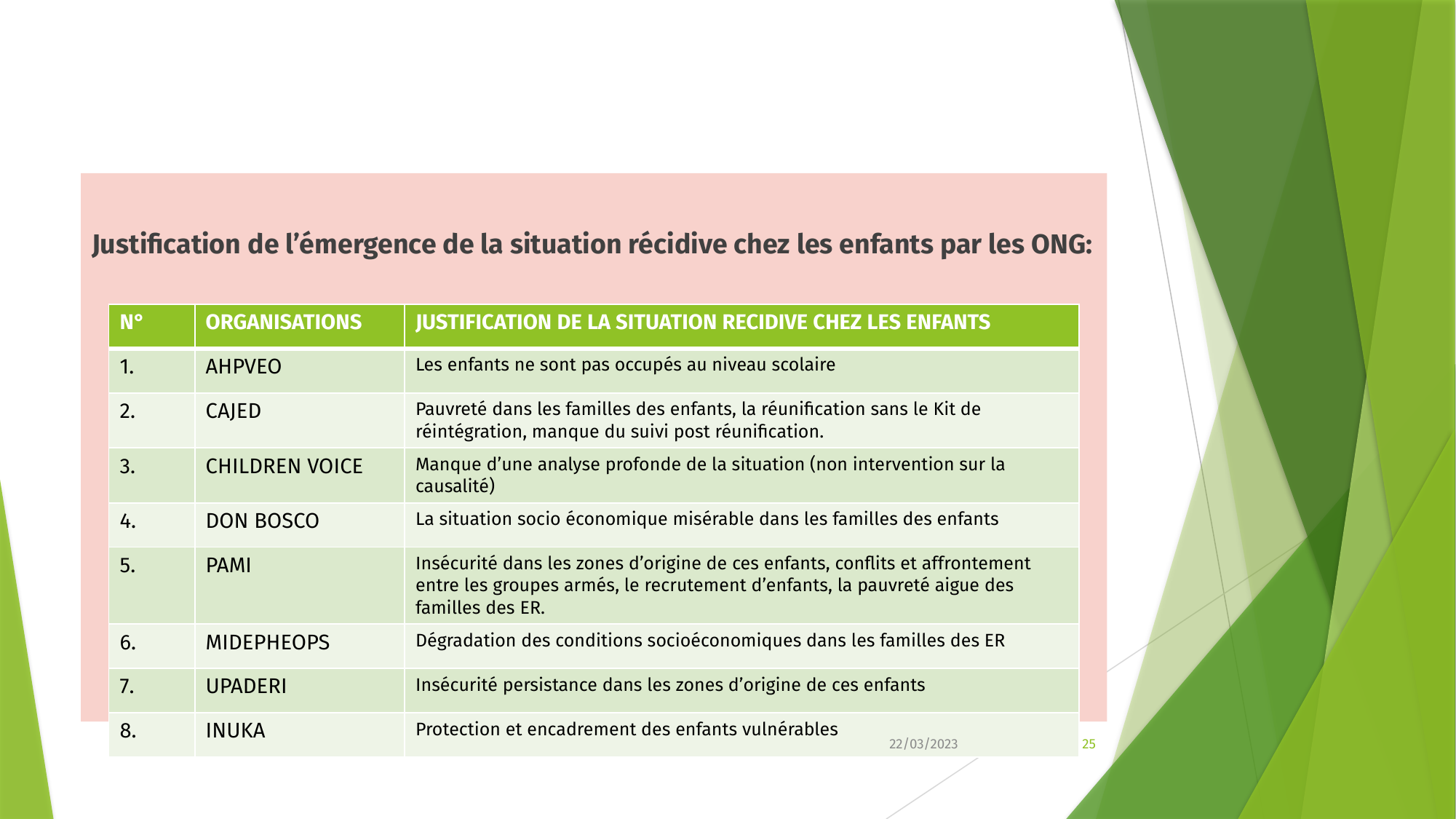

Justification de l’émergence de la situation récidive chez les enfants par les ONG:

| N° | ORGANISATIONS | JUSTIFICATION DE LA SITUATION RECIDIVE CHEZ LES ENFANTS |
| --- | --- | --- |
| 1. | AHPVEO | Les enfants ne sont pas occupés au niveau scolaire |
| 2. | CAJED | Pauvreté dans les familles des enfants, la réunification sans le Kit de réintégration, manque du suivi post réunification. |
| 3. | CHILDREN VOICE | Manque d’une analyse profonde de la situation (non intervention sur la causalité) |
| 4. | DON BOSCO | La situation socio économique misérable dans les familles des enfants |
| 5. | PAMI | Insécurité dans les zones d’origine de ces enfants, conflits et affrontement entre les groupes armés, le recrutement d’enfants, la pauvreté aigue des familles des ER. |
| 6. | MIDEPHEOPS | Dégradation des conditions socioéconomiques dans les familles des ER |
| 7. | UPADERI | Insécurité persistance dans les zones d’origine de ces enfants |
| 8. | INUKA | Protection et encadrement des enfants vulnérables |
22/03/2023
25